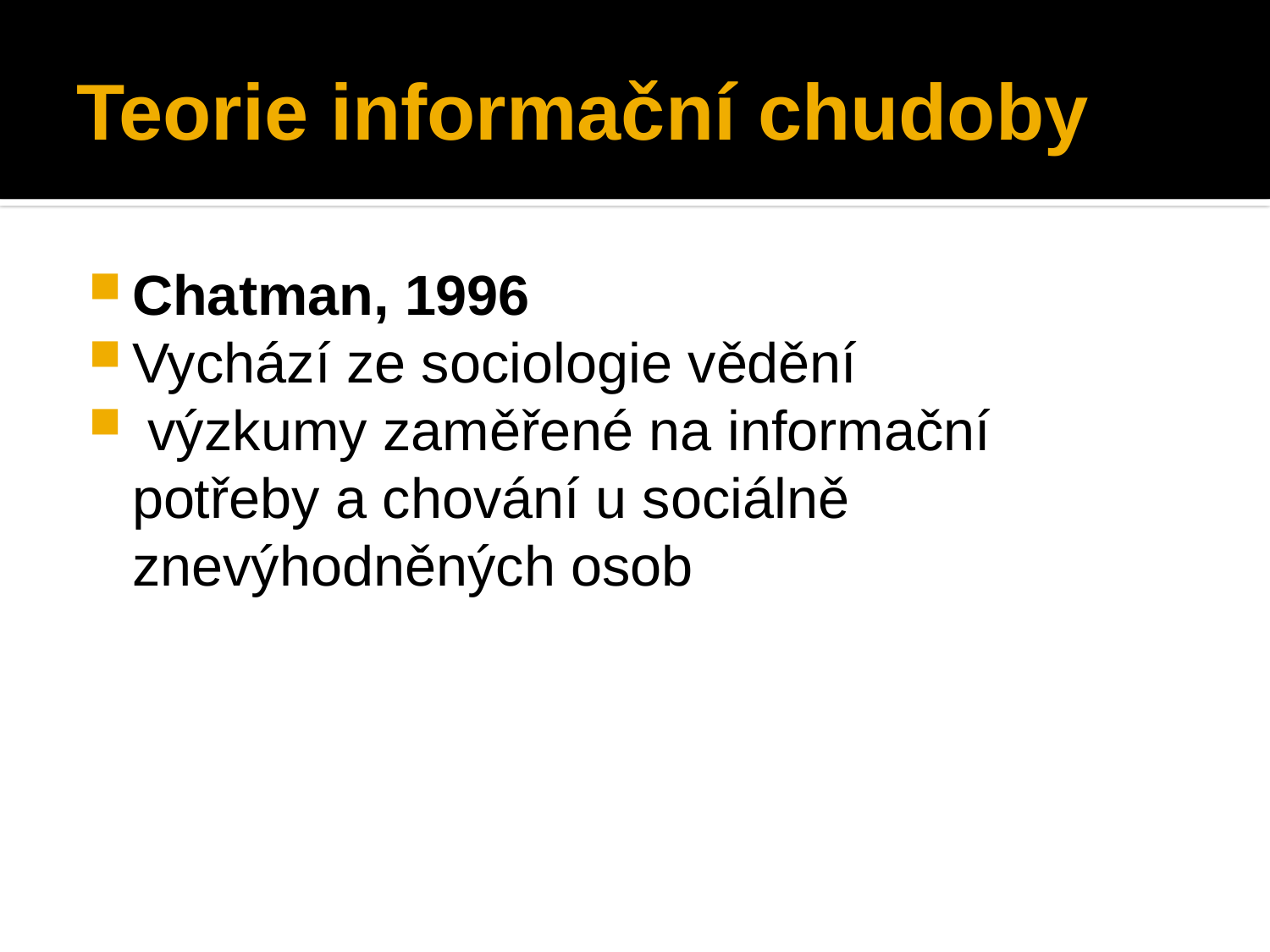

# Teorie informační chudoby
Chatman, 1996
Vychází ze sociologie vědění
 výzkumy zaměřené na informační potřeby a chování u sociálně znevýhodněných osob